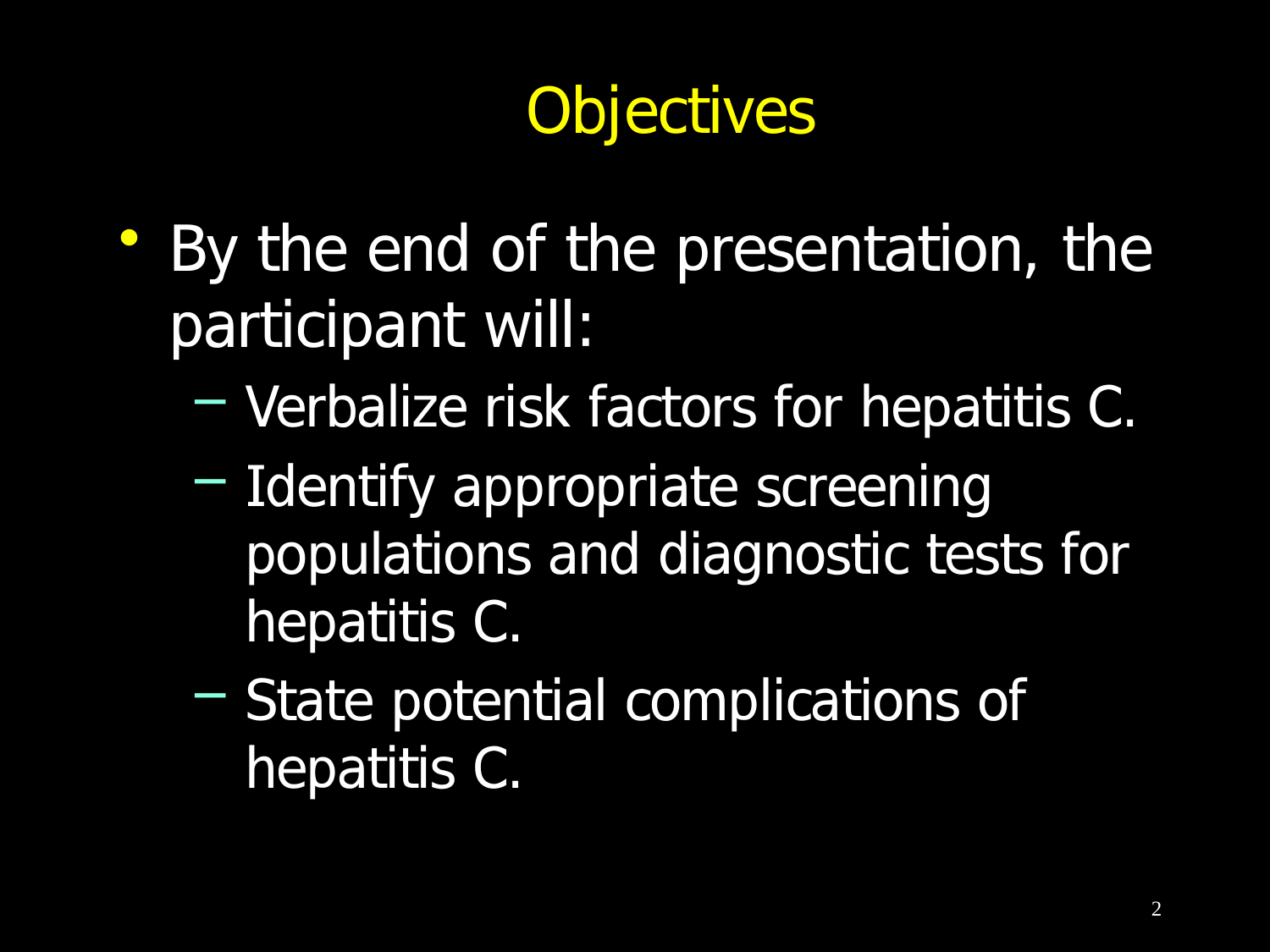

Objectives
By the end of the presentation, the participant will:
Verbalize risk factors for hepatitis C.
Identify appropriate screening populations and diagnostic tests for hepatitis C.
State potential complications of hepatitis C.

2